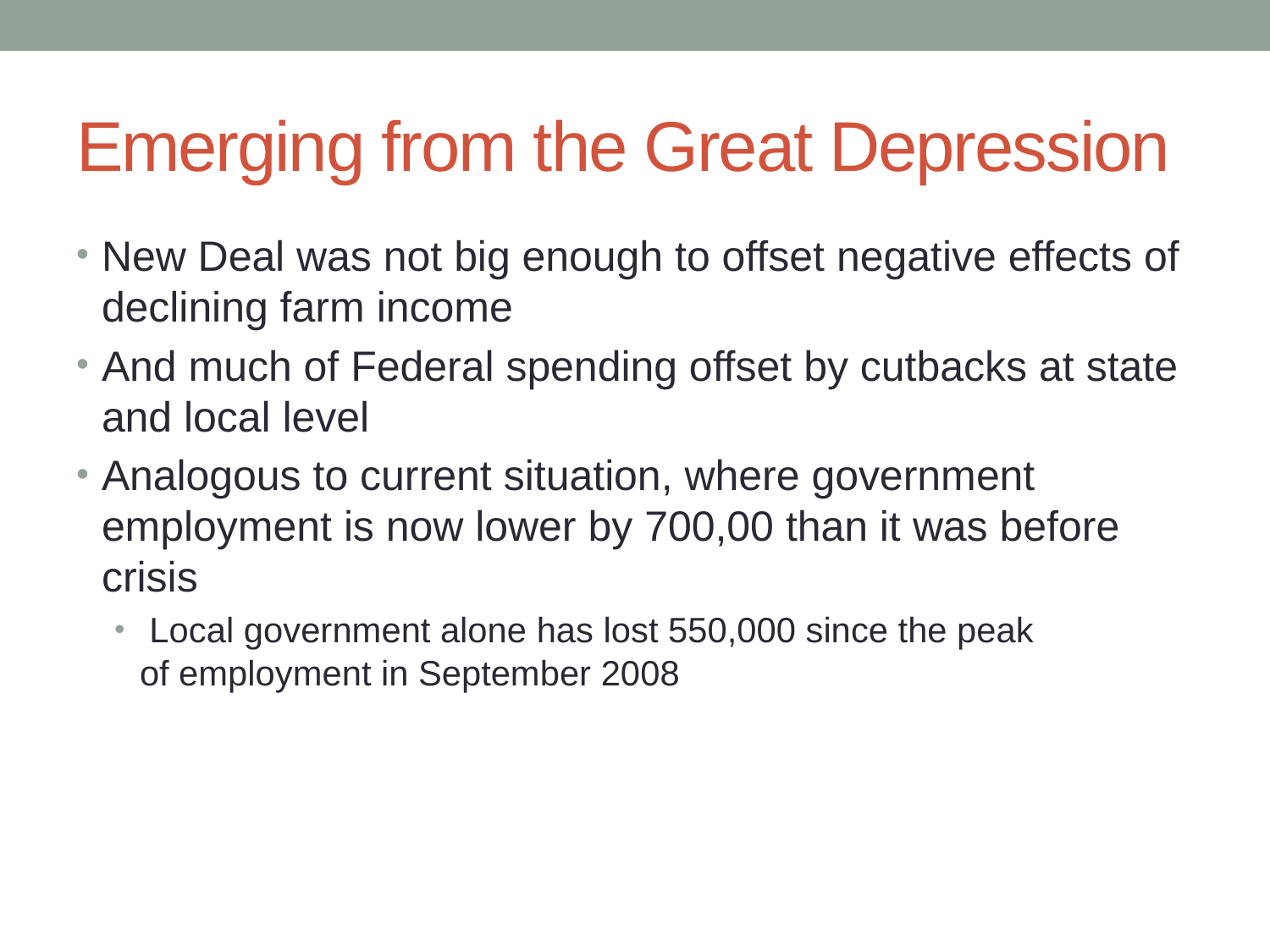

# Emerging from the Great Depression
New Deal was not big enough to offset negative effects of declining farm income
And much of Federal spending offset by cutbacks at state and local level
Analogous to current situation, where government employment is now lower by 700,00 than it was before crisis
 Local government alone has lost 550,000 since the peak of employment in September 2008